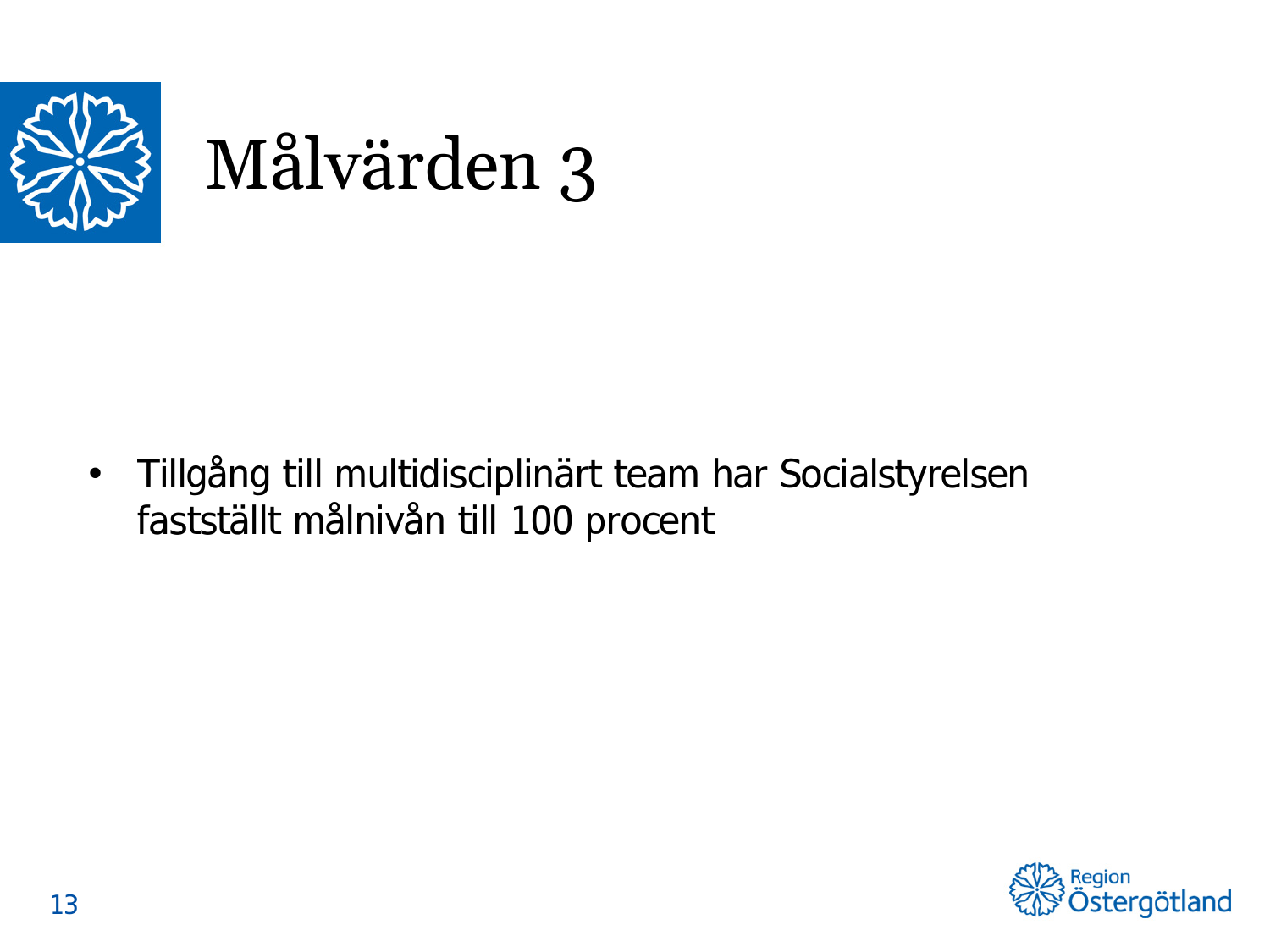

# Målvärden 3

Tillgång till multidisciplinärt team har Socialstyrelsen fastställt målnivån till 100 procent
13